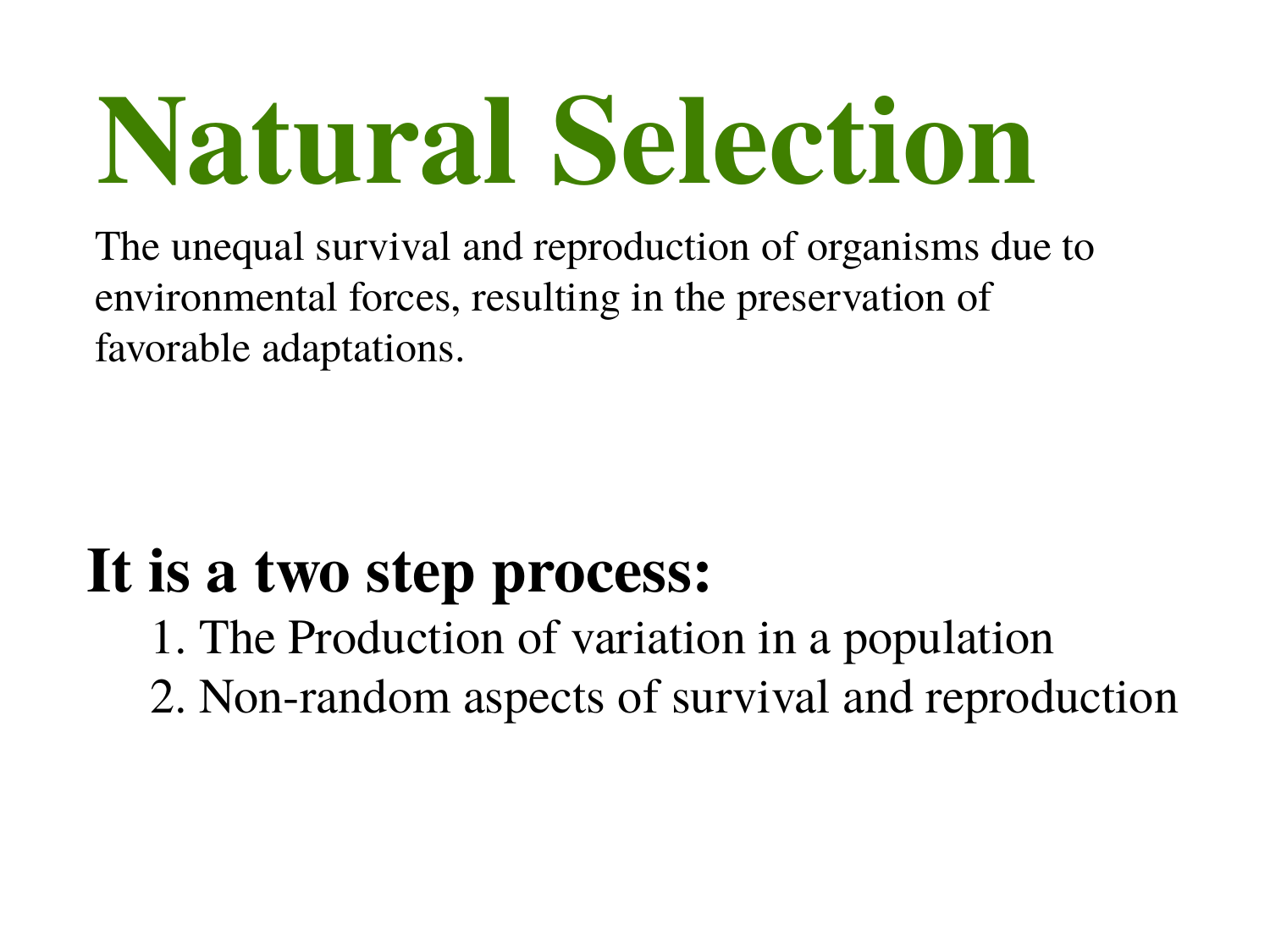

# Natural Selection
The unequal survival and reproduction of organisms due to environmental forces, resulting in the preservation of favorable adaptations.
It is a two step process:
1. The Production of variation in a population
2. Non-random aspects of survival and reproduction